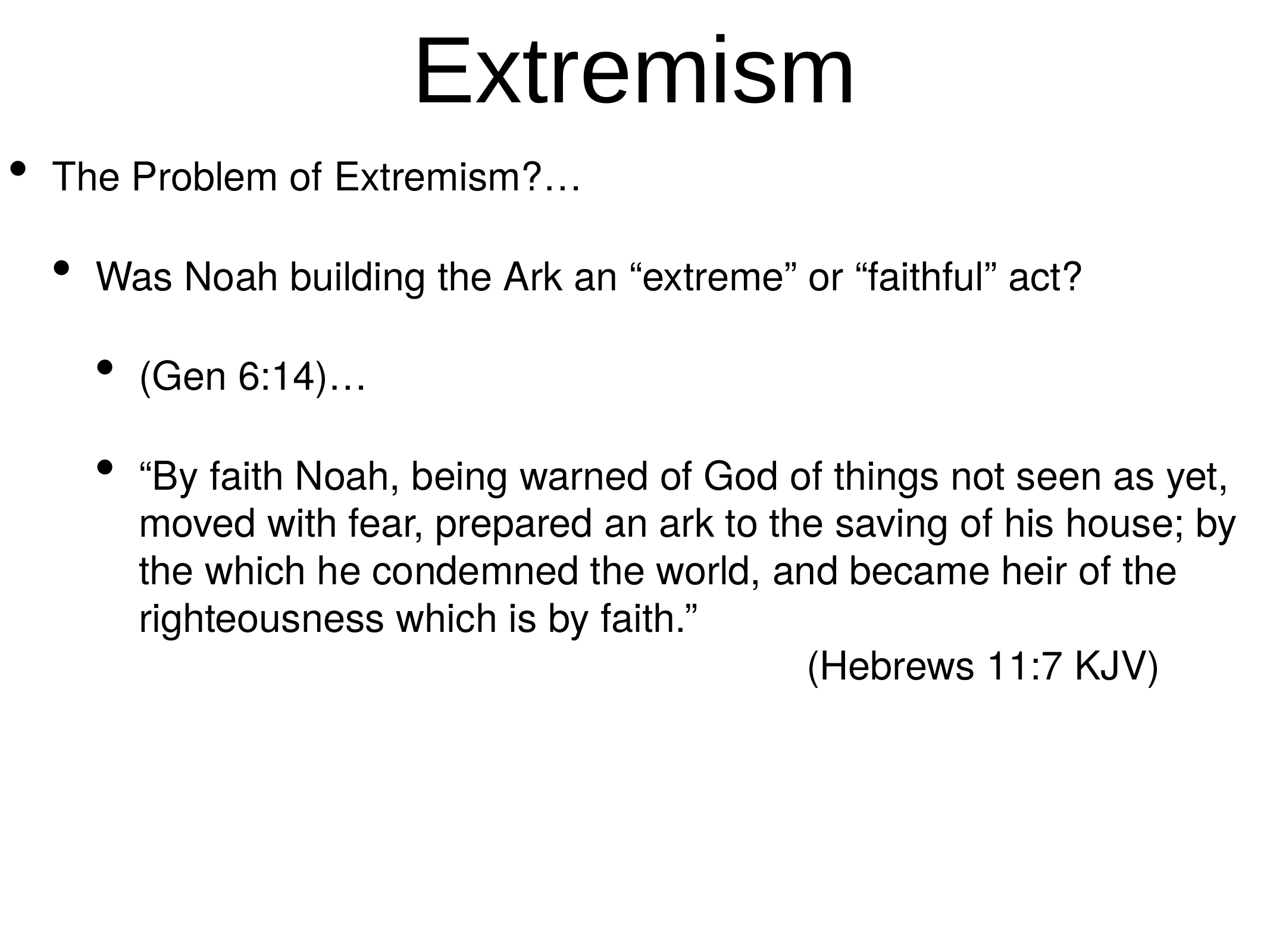

# Extremism
The Problem of Extremism?…
Was Noah building the Ark an “extreme” or “faithful” act?
(Gen 6:14)…
“By faith Noah, being warned of God of things not seen as yet, moved with fear, prepared an ark to the saving of his house; by the which he condemned the world, and became heir of the righteousness which is by faith.”
                                                                                                                                        (Hebrews 11:7 KJV)